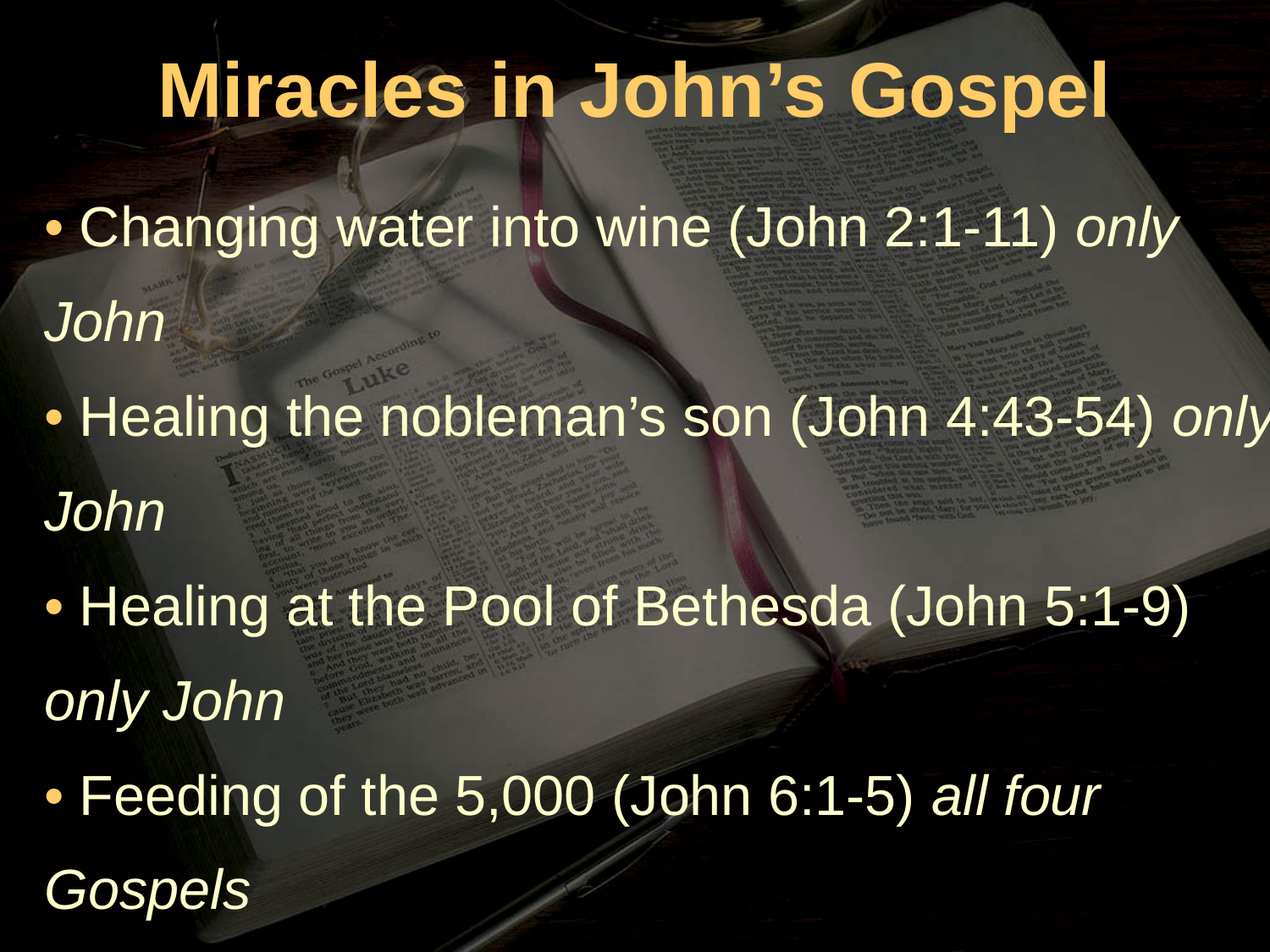

Miracles in John’s Gospel
• Changing water into wine (John 2:1-11) only John
• Healing the nobleman’s son (John 4:43-54) only John
• Healing at the Pool of Bethesda (John 5:1-9) only John
• Feeding of the 5,000 (John 6:1-5) all four Gospels
• Walking on the water (John 6:16-25) Matthew, Mark
• Healing the man born blind (John 9:1-41) only John
• Resurrection of Lazarus (John 11:1-44) only John
• Jesus’ resurrection, ascension (John 11:1-44) all four